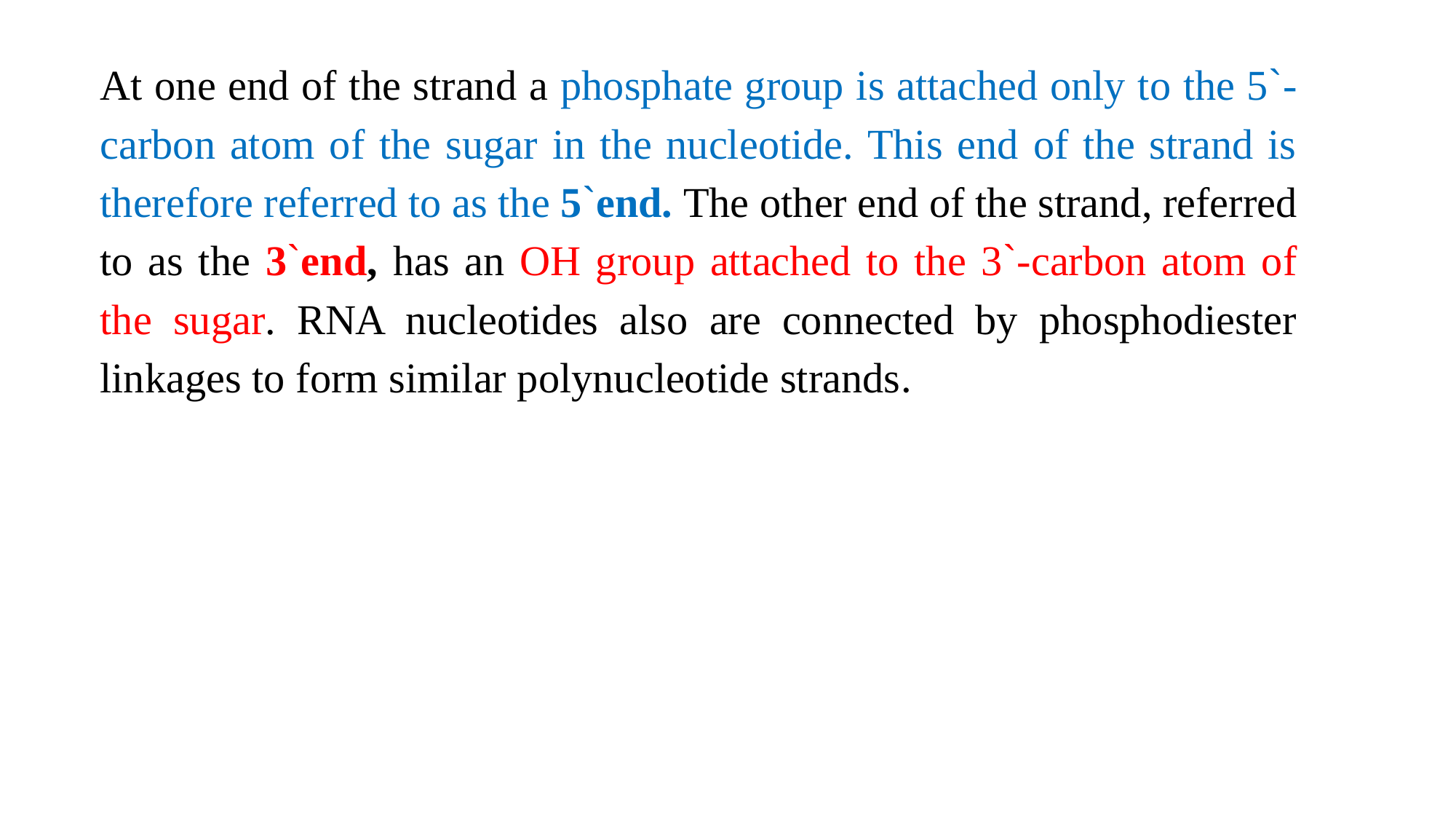

At one end of the strand a phosphate group is attached only to the 5`-carbon atom of the sugar in the nucleotide. This end of the strand is therefore referred to as the 5`end. The other end of the strand, referred to as the 3`end, has an OH group attached to the 3`-carbon atom of the sugar. RNA nucleotides also are connected by phosphodiester linkages to form similar polynucleotide strands.